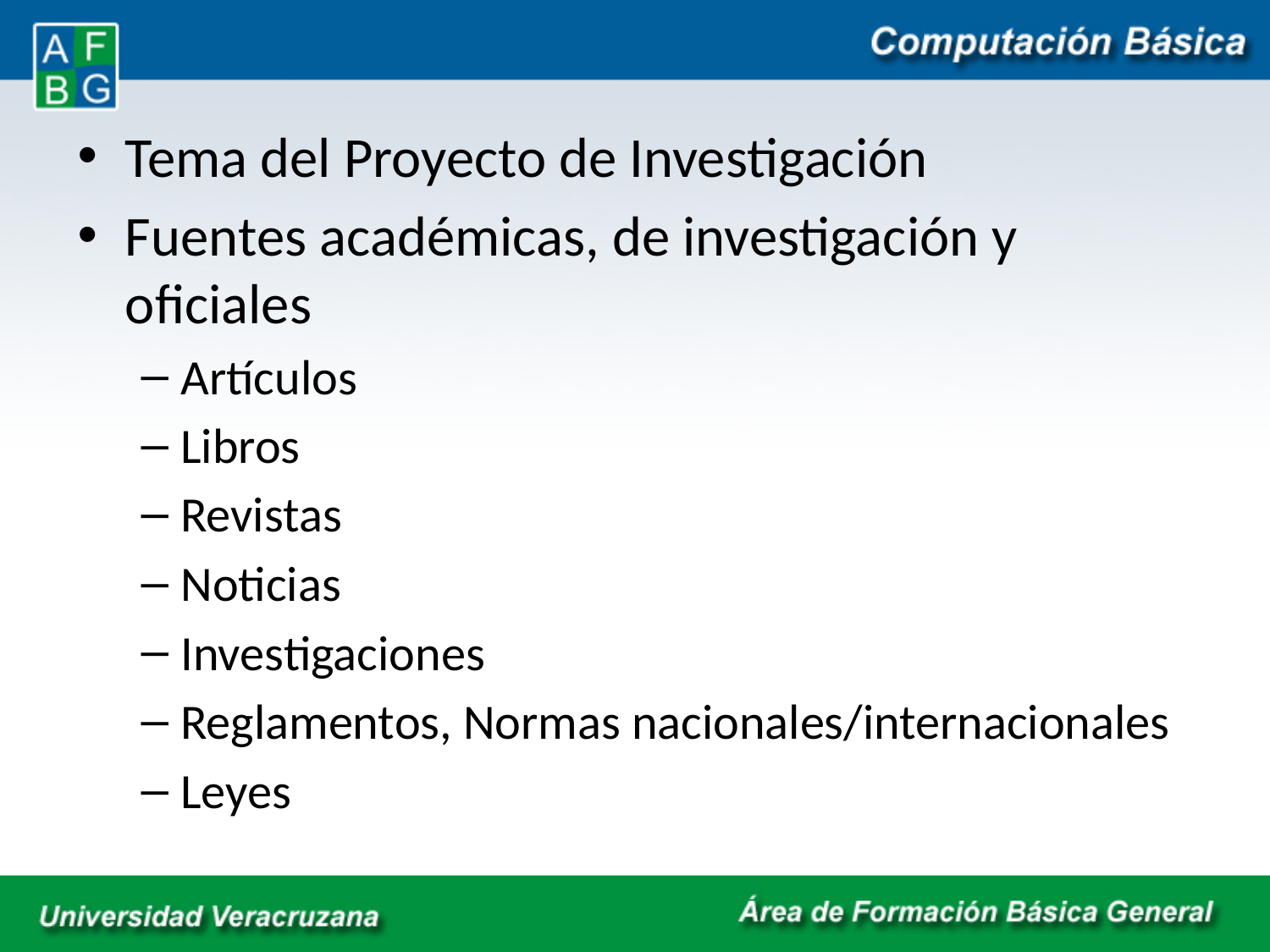

Tema del Proyecto de Investigación
Fuentes académicas, de investigación y oficiales
Artículos
Libros
Revistas
Noticias
Investigaciones
Reglamentos, Normas nacionales/internacionales
Leyes